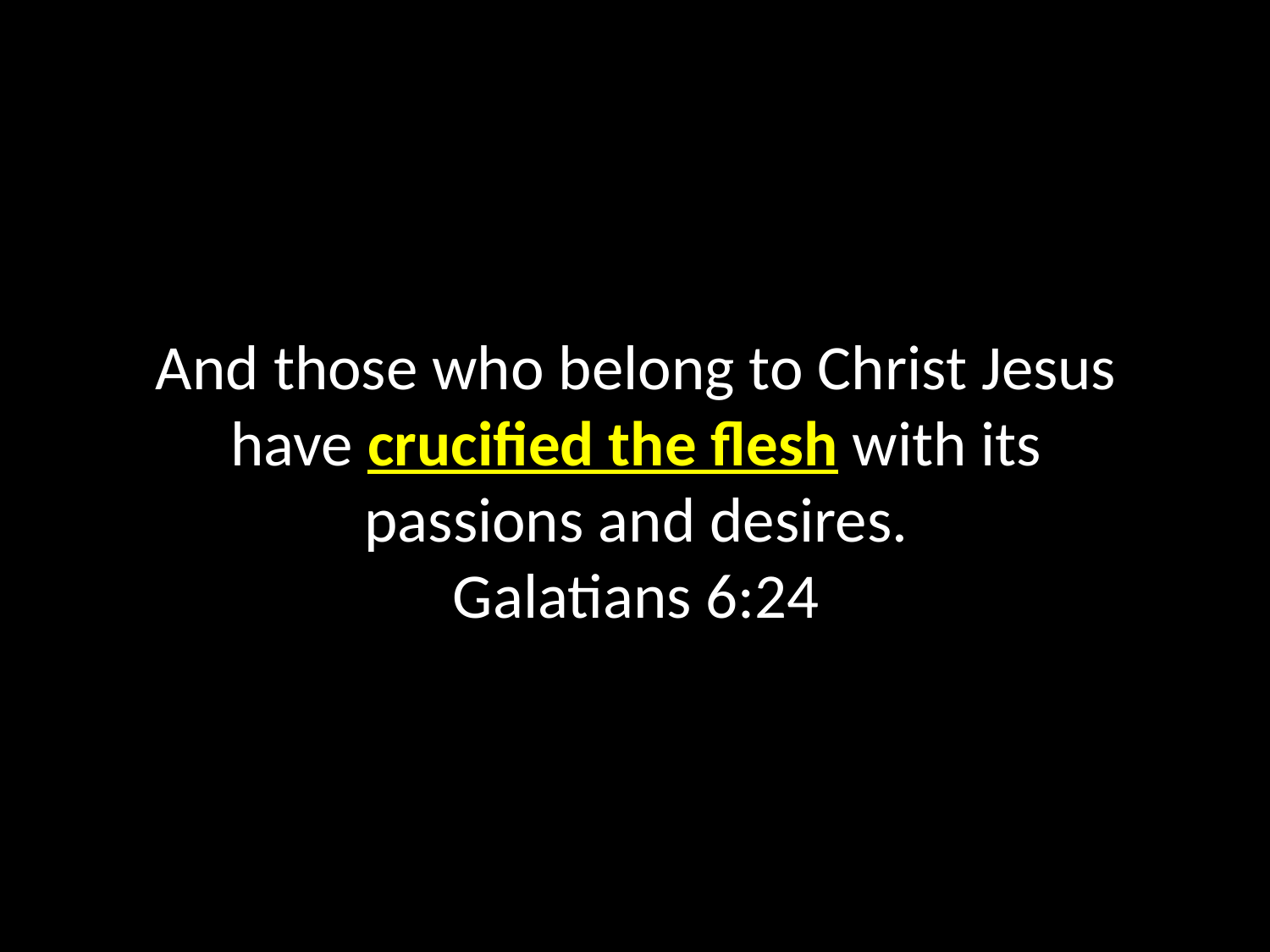

And those who belong to Christ Jesus have crucified the flesh with its passions and desires.
Galatians 6:24